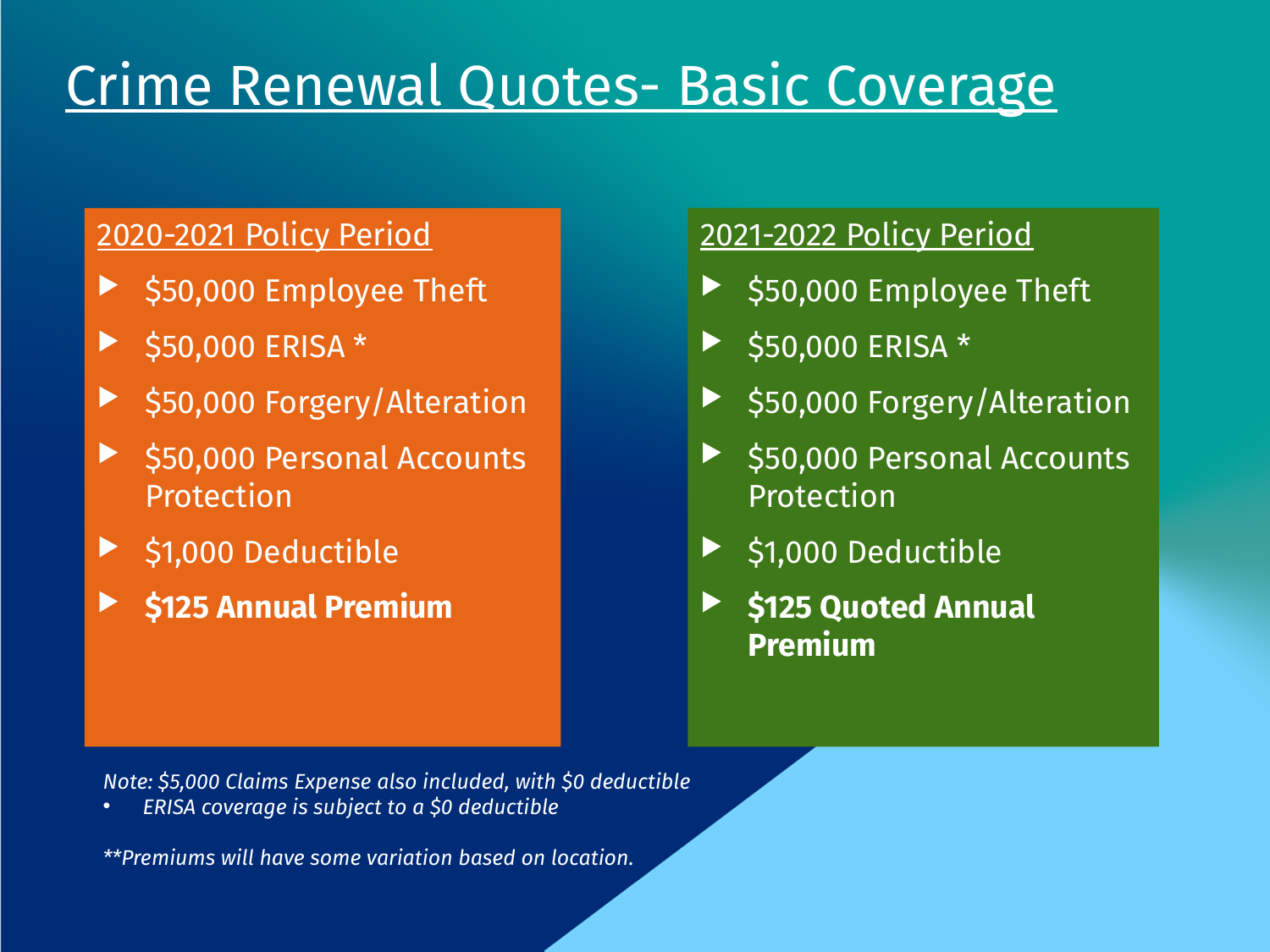

# Crime Renewal Quotes- Basic Coverage
2021-2022 Policy Period
$50,000 Employee Theft
$50,000 ERISA *
$50,000 Forgery/Alteration
$50,000 Personal Accounts Protection
$1,000 Deductible
$125 Quoted Annual Premium
2020-2021 Policy Period
$50,000 Employee Theft
$50,000 ERISA *
$50,000 Forgery/Alteration
$50,000 Personal Accounts Protection
$1,000 Deductible
$125 Annual Premium
Note: $5,000 Claims Expense also included, with $0 deductible
ERISA coverage is subject to a $0 deductible

**Premiums will have some variation based on location.